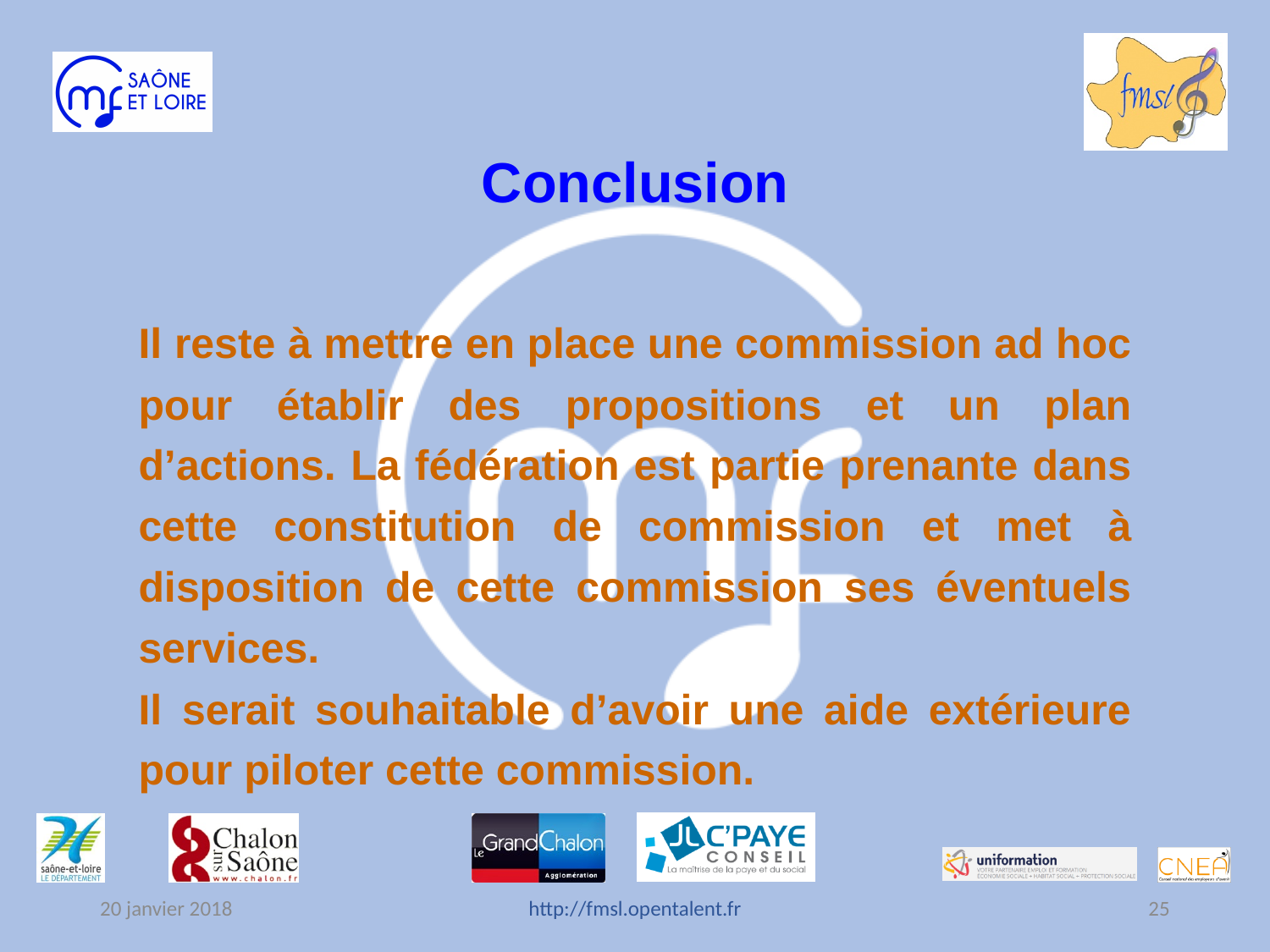

Conclusion
Il reste à mettre en place une commission ad hoc pour établir des propositions et un plan d’actions. La fédération est partie prenante dans cette constitution de commission et met à disposition de cette commission ses éventuels services.
Il serait souhaitable d’avoir une aide extérieure pour piloter cette commission.
20 janvier 2018
http://fmsl.opentalent.fr
25